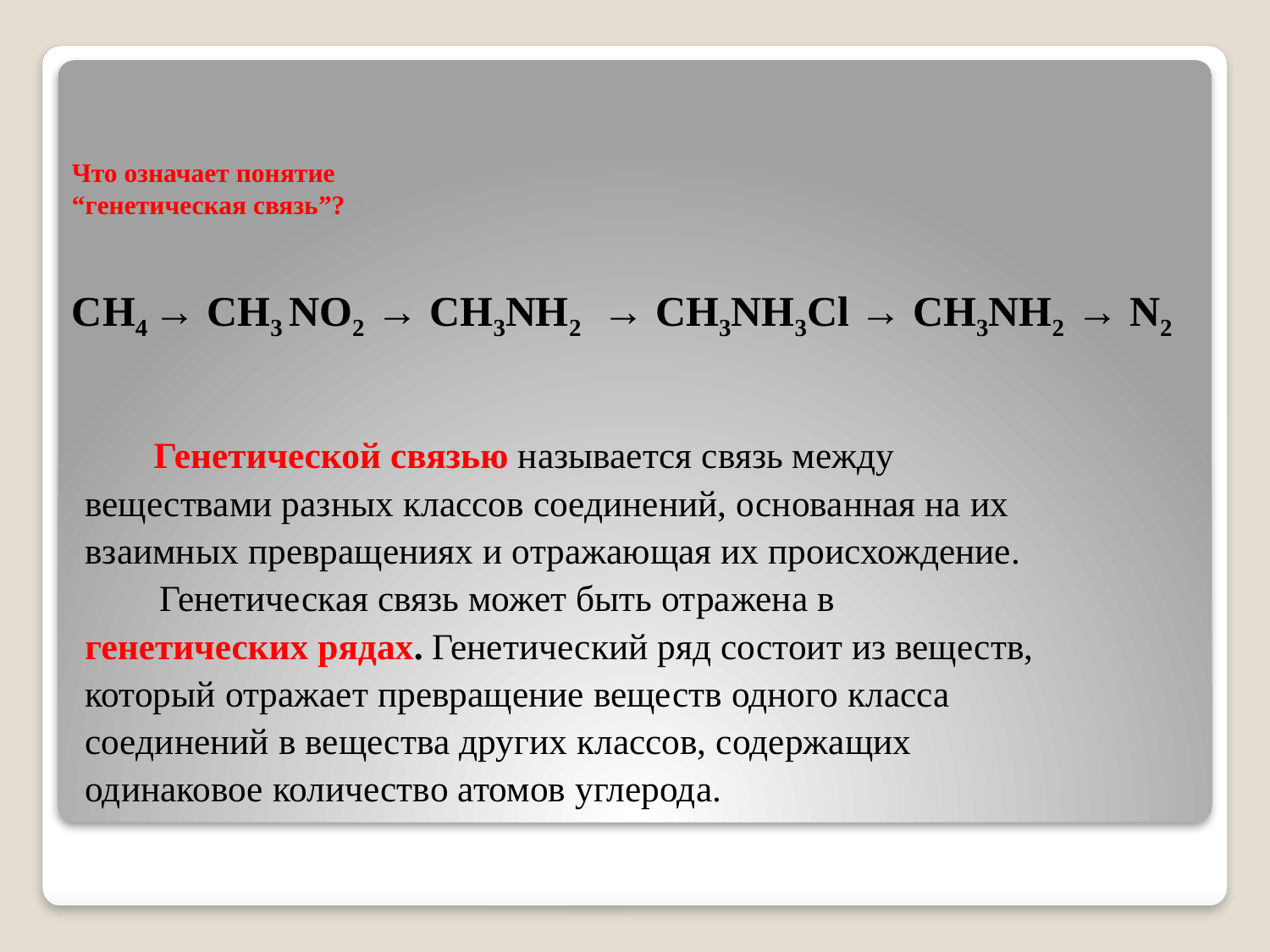

# Что означает понятие  “генетическая связь”?
CH4 → CH3 NO2  → CH3NH2  → CH3NH3Cl → CH3NH2  → N2
     Генетической связью называется связь между
веществами разных классов соединений, основанная на их
взаимных превращениях и отражающая их происхождение.
        Генетическая связь может быть отражена в
генетических рядах. Генетический ряд состоит из веществ,
который отражает превращение веществ одного класса
соединений в вещества других классов, содержащих
одинаковое количество атомов углерода.